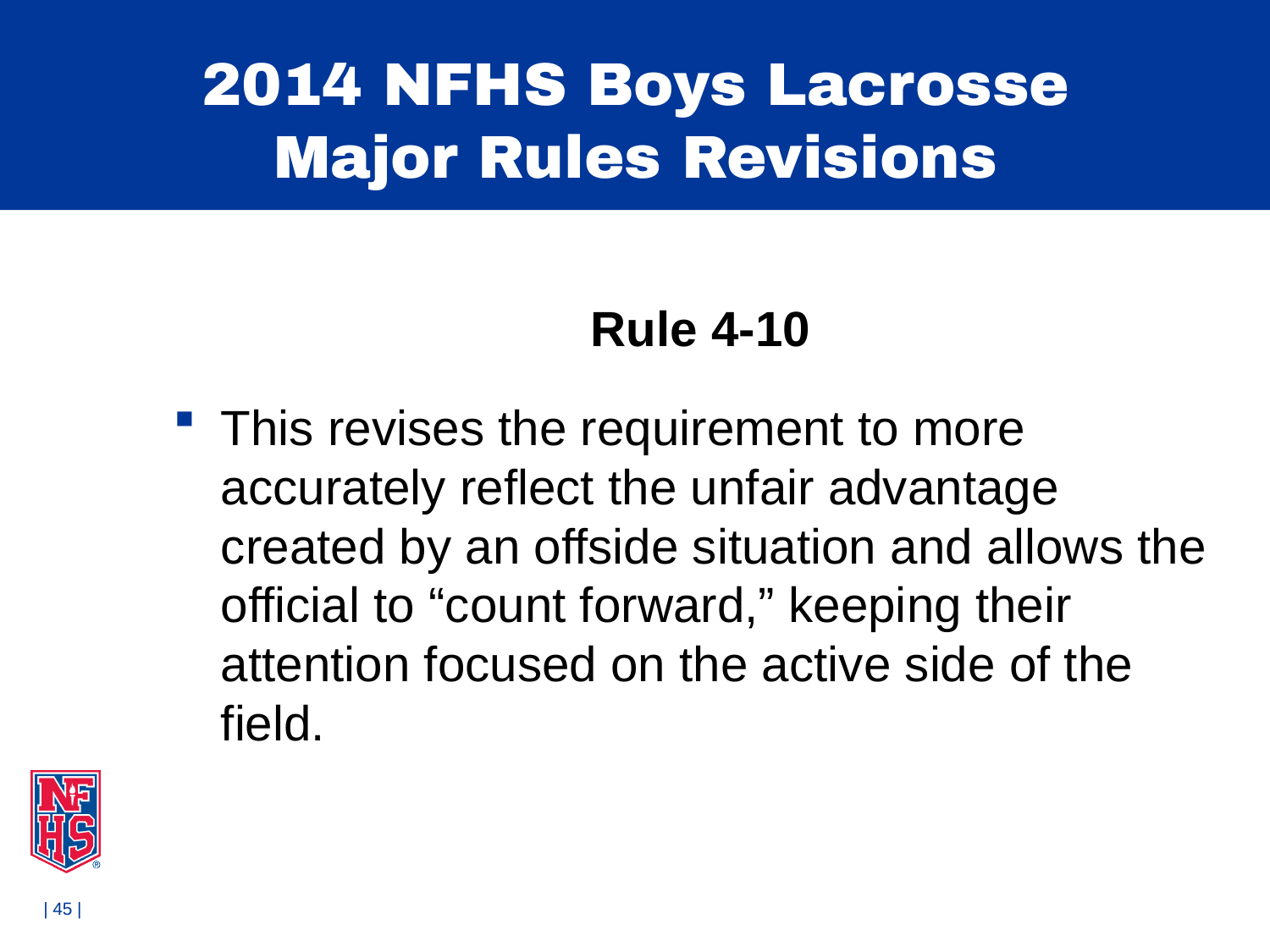

# 2014 NFHS Boys Lacrosse Major Rules Revisions

Rule 4-10

This revises the requirement to more accurately reflect the unfair advantage created by an offside situation and allows the official to “count forward,” keeping their attention focused on the active side of the field.